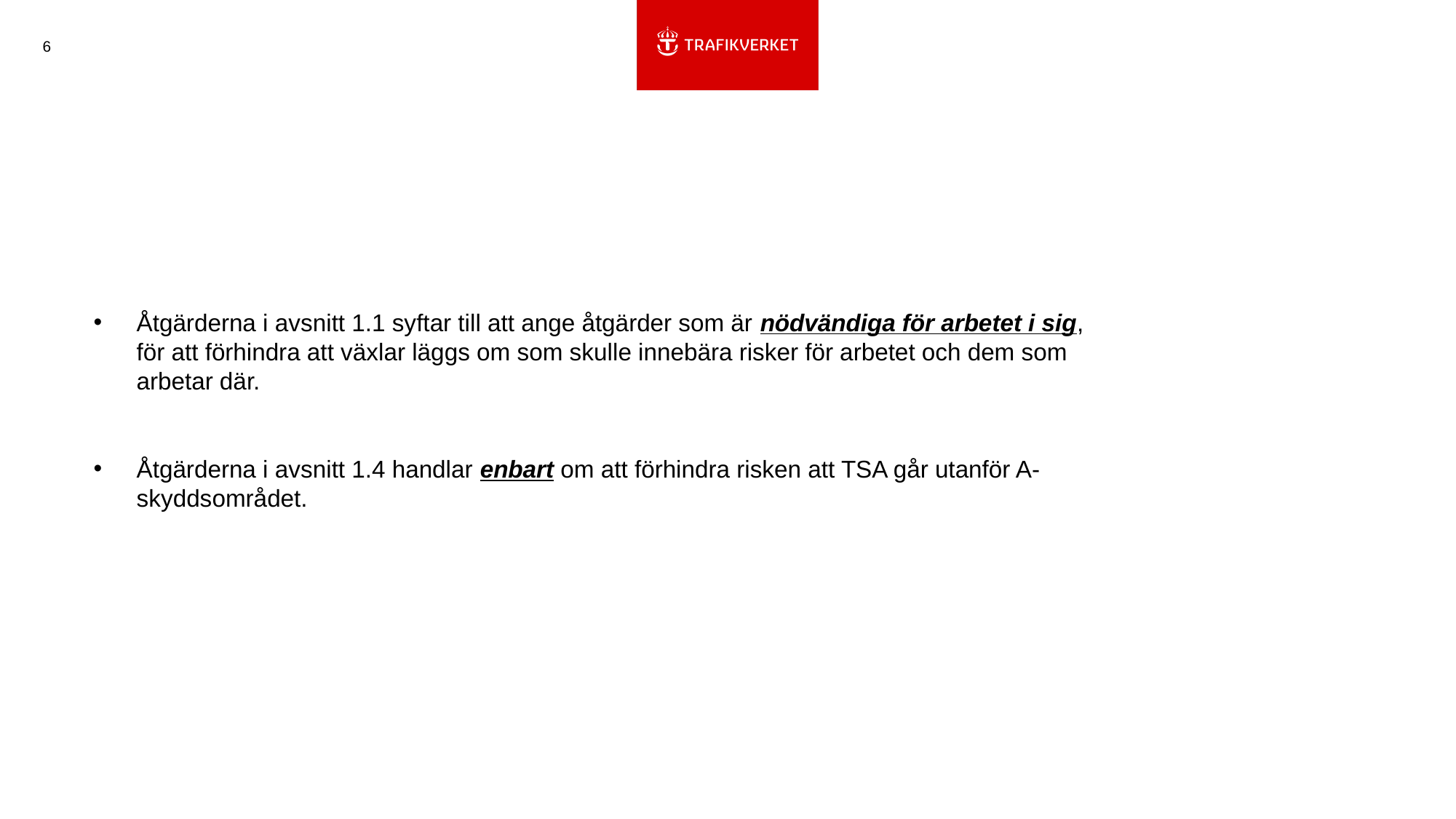

6
Åtgärderna i avsnitt 1.1 syftar till att ange åtgärder som är nödvändiga för arbetet i sig, för att förhindra att växlar läggs om som skulle innebära risker för arbetet och dem som arbetar där.

Åtgärderna i avsnitt 1.4 handlar enbart om att förhindra risken att TSA går utanför A-skyddsområdet.